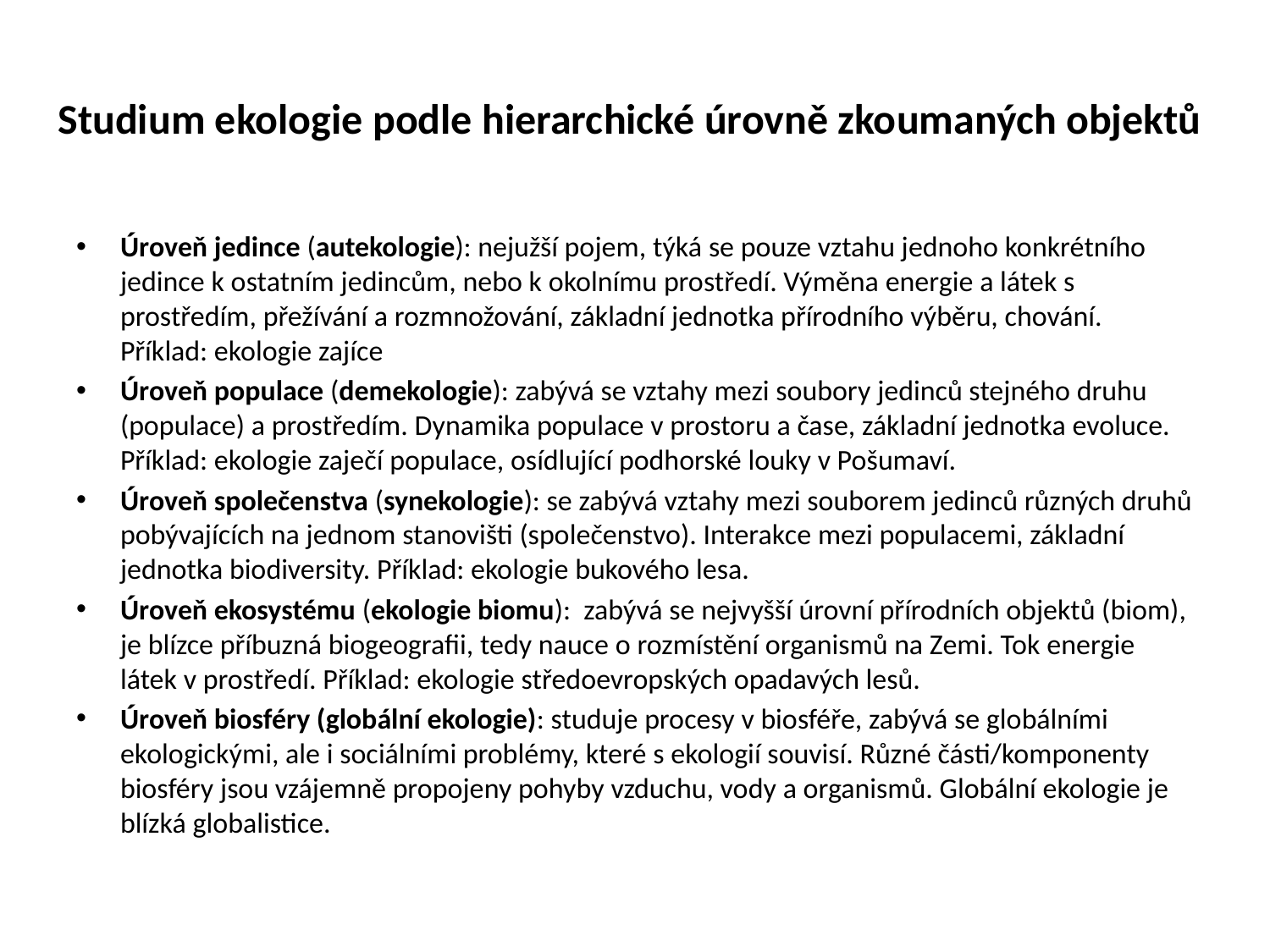

# Studium ekologie podle hierarchické úrovně zkoumaných objektů
Úroveň jedince (autekologie): nejužší pojem, týká se pouze vztahu jednoho konkrétního jedince k ostatním jedincům, nebo k okolnímu prostředí. Výměna energie a látek s prostředím, přežívání a rozmnožování, základní jednotka přírodního výběru, chování. Příklad: ekologie zajíce
Úroveň populace (demekologie): zabývá se vztahy mezi soubory jedinců stejného druhu (populace) a prostředím. Dynamika populace v prostoru a čase, základní jednotka evoluce. Příklad: ekologie zaječí populace, osídlující podhorské louky v Pošumaví.
Úroveň společenstva (synekologie): se zabývá vztahy mezi souborem jedinců různých druhů pobývajících na jednom stanovišti (společenstvo). Interakce mezi populacemi, základní jednotka biodiversity. Příklad: ekologie bukového lesa.
Úroveň ekosystému (ekologie biomu):  zabývá se nejvyšší úrovní přírodních objektů (biom), je blízce příbuzná biogeografii, tedy nauce o rozmístění organismů na Zemi. Tok energie látek v prostředí. Příklad: ekologie středoevropských opadavých lesů.
Úroveň biosféry (globální ekologie): studuje procesy v biosféře, zabývá se globálními ekologickými, ale i sociálními problémy, které s ekologií souvisí. Různé části/komponenty  biosféry jsou vzájemně propojeny pohyby vzduchu, vody a organismů. Globální ekologie je blízká globalistice.